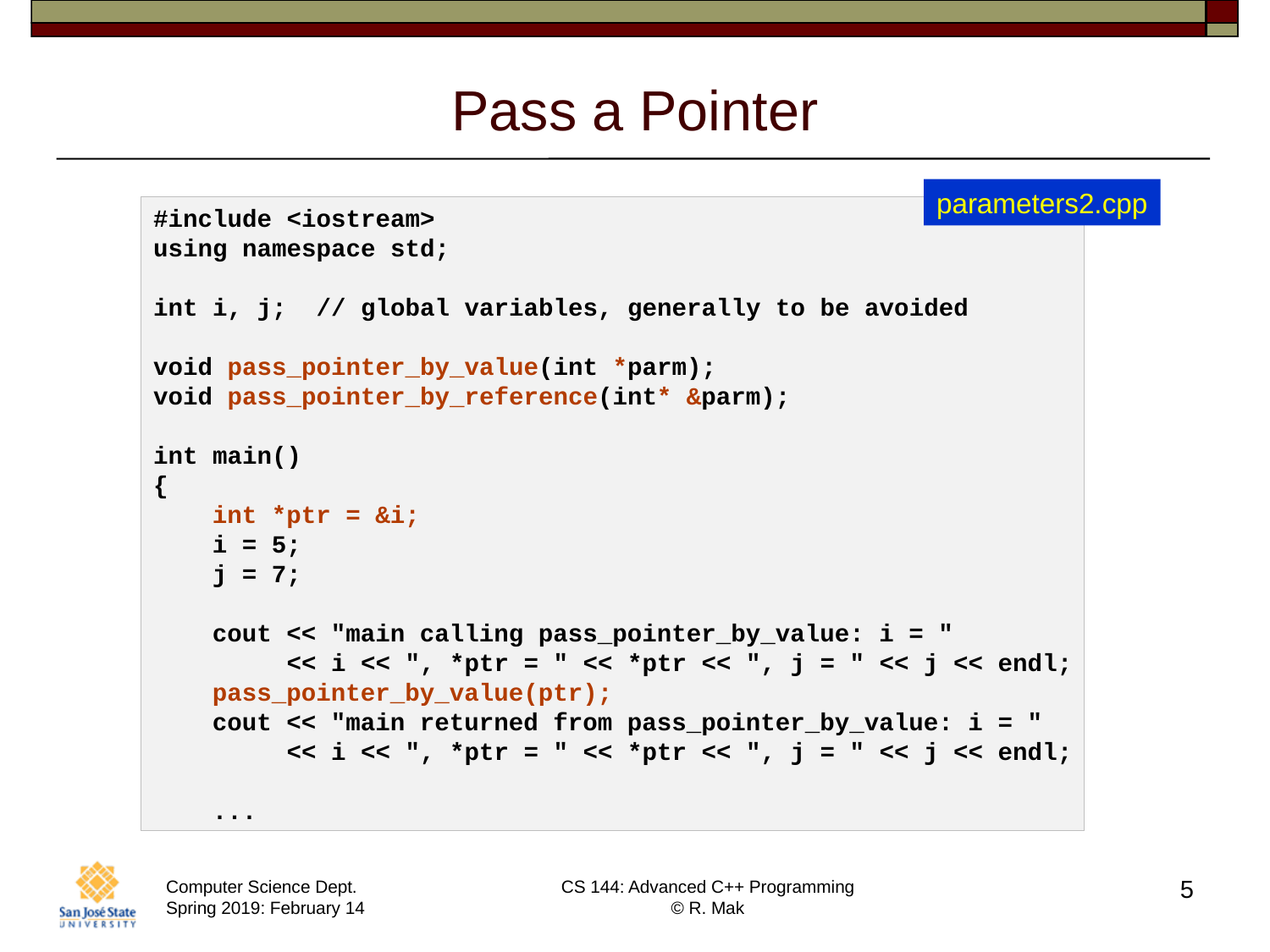

# Pass a Pointer
parameters2.cpp
#include <iostream>
using namespace std;

int i, j;  // global variables, generally to be avoided

void pass_pointer_by_value(int *parm);
void pass_pointer_by_reference(int* &parm);

int main()
{
    int *ptr = &i;
    i = 5;
    j = 7;

    cout << "main calling pass_pointer_by_value: i = "
         << i << ", *ptr = " << *ptr << ", j = " << j << endl;
    pass_pointer_by_value(ptr);
    cout << "main returned from pass_pointer_by_value: i = "
         << i << ", *ptr = " << *ptr << ", j = " << j << endl;
    ...
5